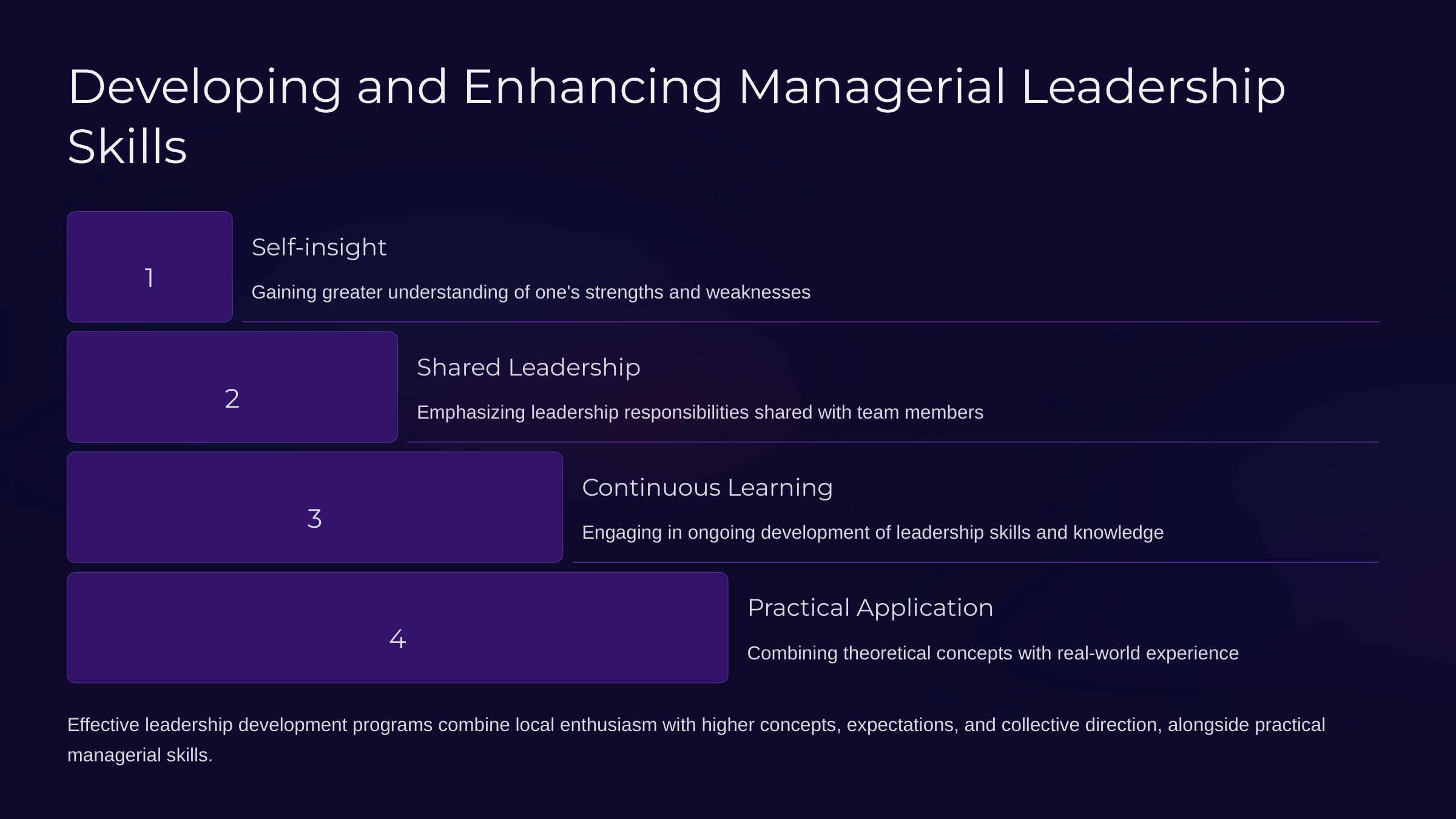

Developing and Enhancing Managerial Leadership Skills

Self-insight
1
Gaining greater understanding of one's strengths and weaknesses

Shared Leadership
2
Emphasizing leadership responsibilities shared with team members

Continuous Learning
3
Engaging in ongoing development of leadership skills and knowledge

Practical Application
4
Combining theoretical concepts with real-world experience
Effective leadership development programs combine local enthusiasm with higher concepts, expectations, and collective direction, alongside practical managerial skills.